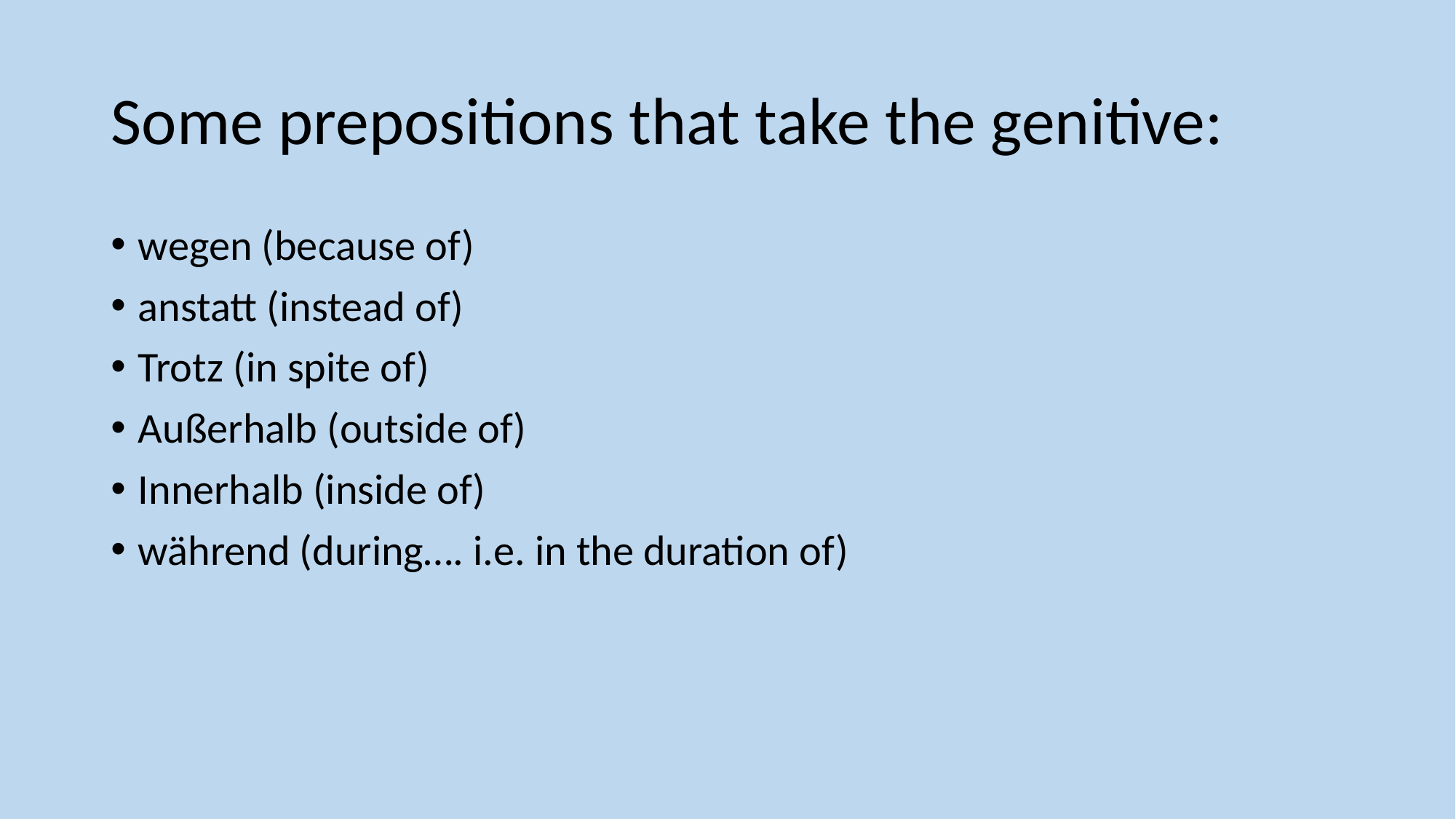

# Some prepositions that take the genitive:
wegen (because of)
anstatt (instead of)
Trotz (in spite of)
Außerhalb (outside of)
Innerhalb (inside of)
während (during…. i.e. in the duration of)